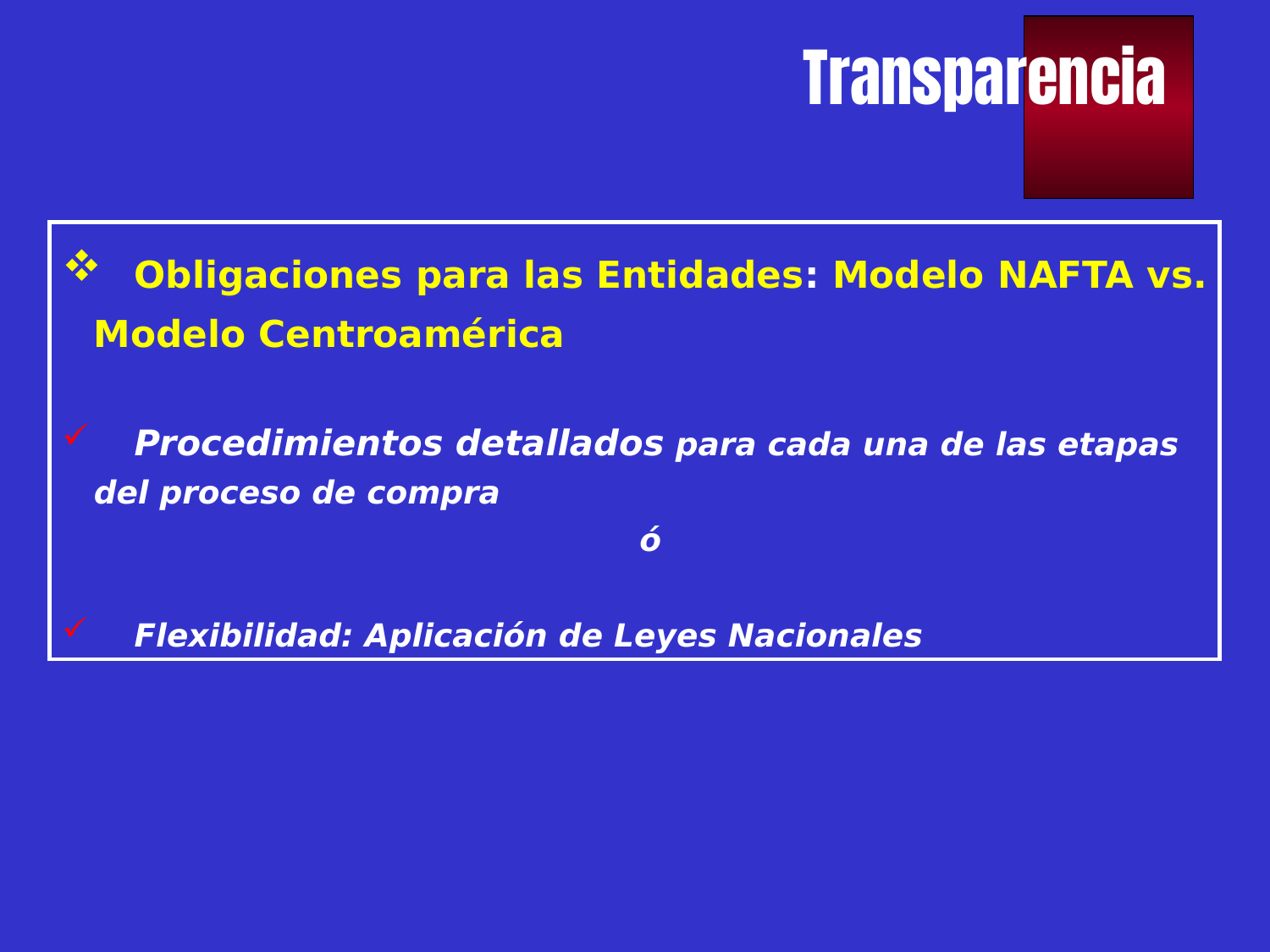

Transparencia
	Obligaciones para las Entidades: Modelo NAFTA vs. Modelo Centroamérica

	Procedimientos detallados para cada una de las etapas del proceso de compra
	ó

	Flexibilidad: Aplicación de Leyes Nacionales